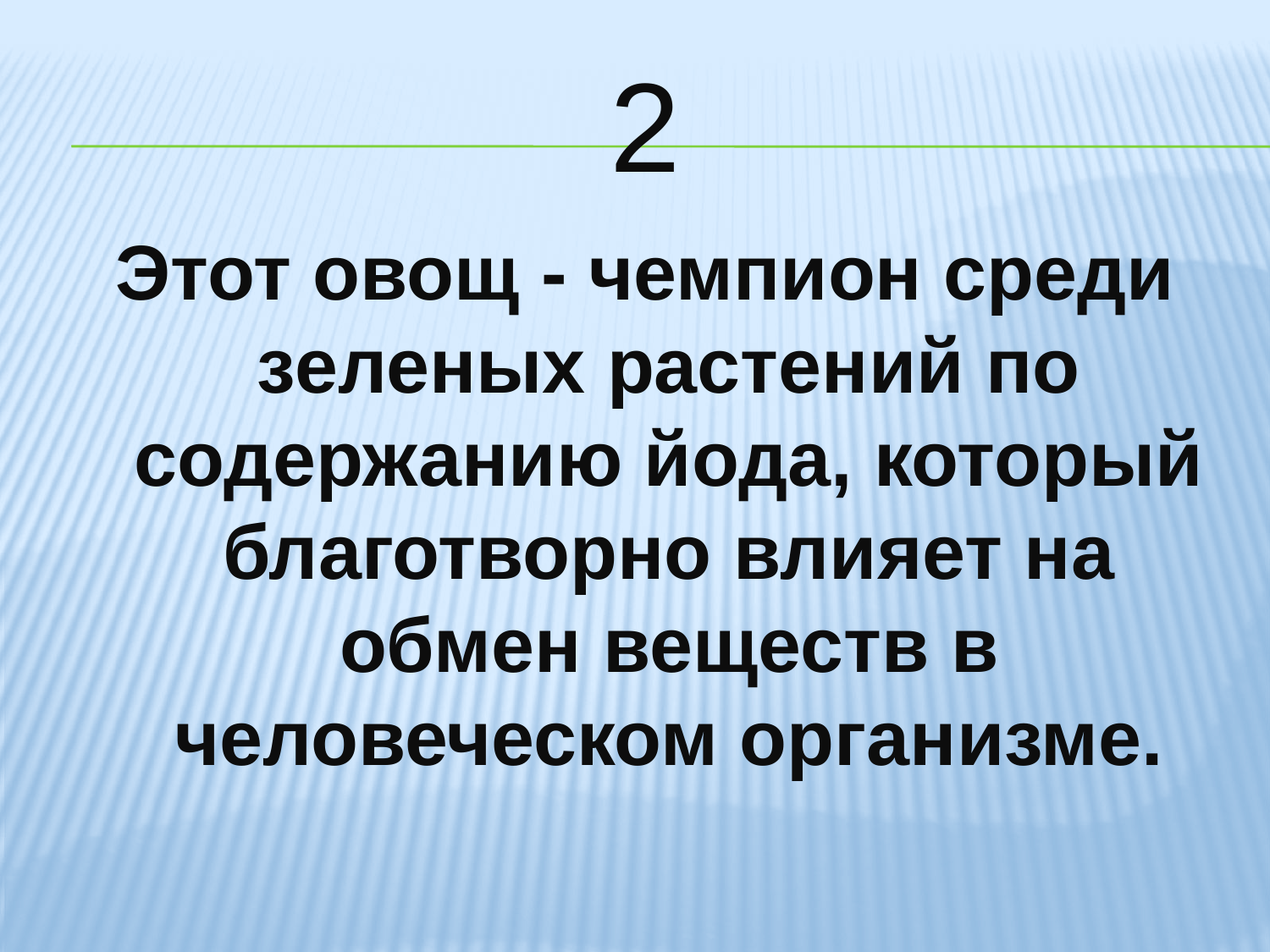

# 2
Этот овощ - чемпион среди зеленых растений по содержанию йода, который благотворно влияет на обмен веществ в человеческом организме.